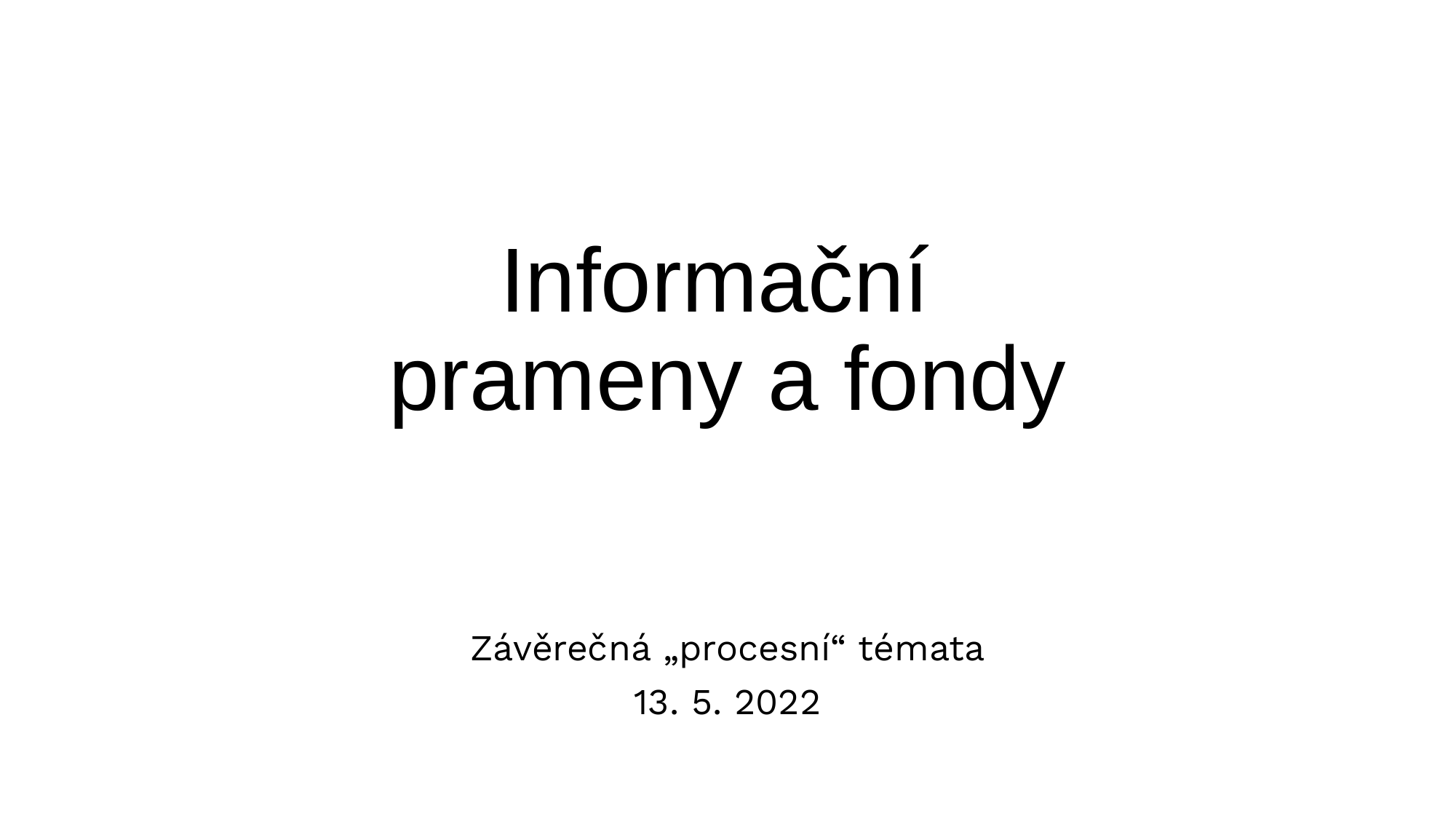

# Informační prameny a fondy
Závěrečná „procesní“ témata
13. 5. 2022